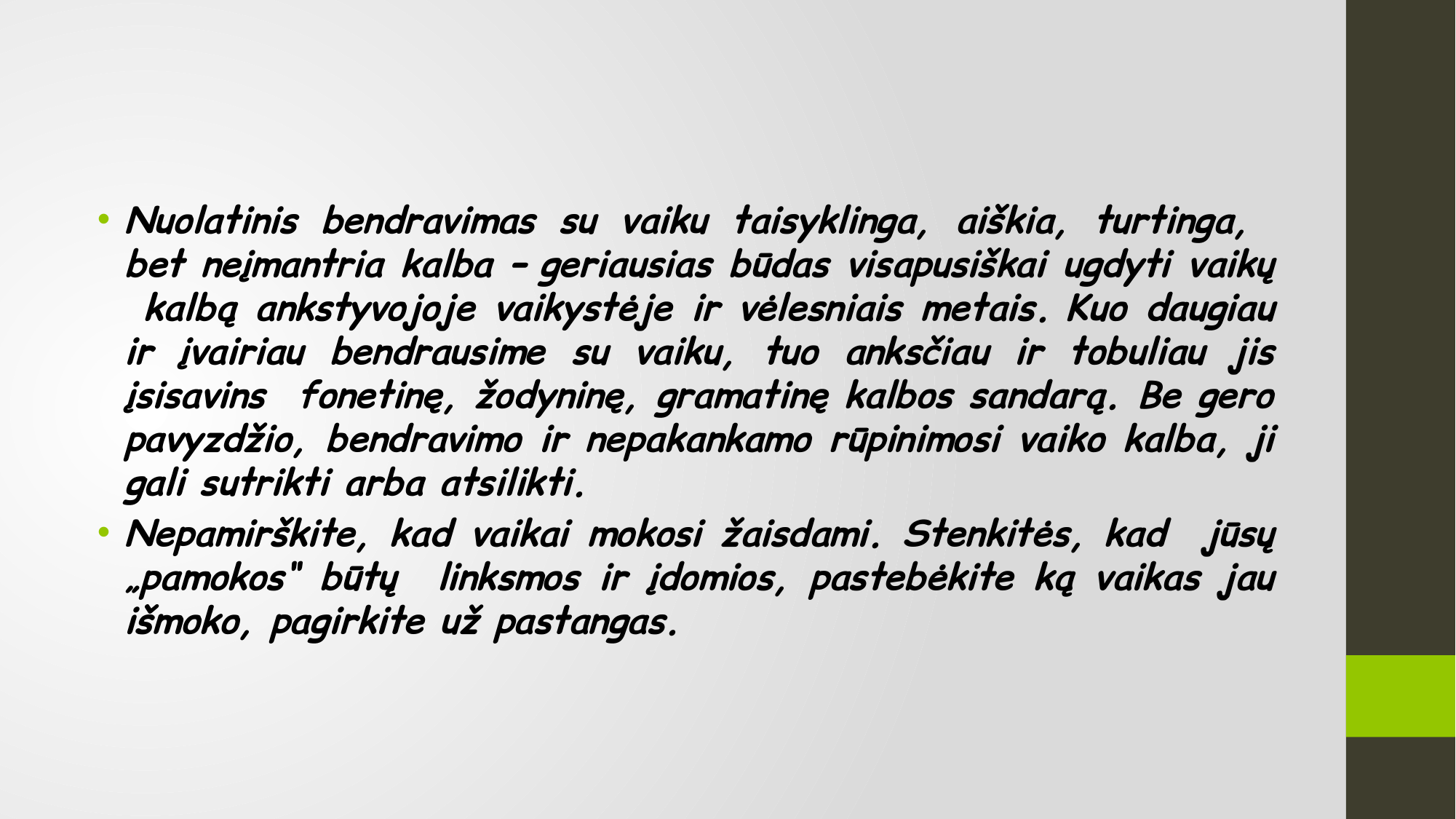

#
Nuolatinis bendravimas su vaiku taisyklinga, aiškia, turtinga,  bet neįmantria kalba – geriausias būdas visapusiškai ugdyti vaikų  kalbą ankstyvojoje vaikystėje ir vėlesniais metais. Kuo daugiau ir įvairiau bendrausime su vaiku, tuo anksčiau ir tobuliau jis įsisavins  fonetinę, žodyninę, gramatinę kalbos sandarą. Be gero pavyzdžio, bendravimo ir nepakankamo rūpinimosi vaiko kalba, ji gali sutrikti arba atsilikti.
Nepamirškite, kad vaikai mokosi žaisdami. Stenkitės, kad  jūsų „pamokos“ būtų  linksmos ir įdomios, pastebėkite ką vaikas jau išmoko, pagirkite už pastangas.